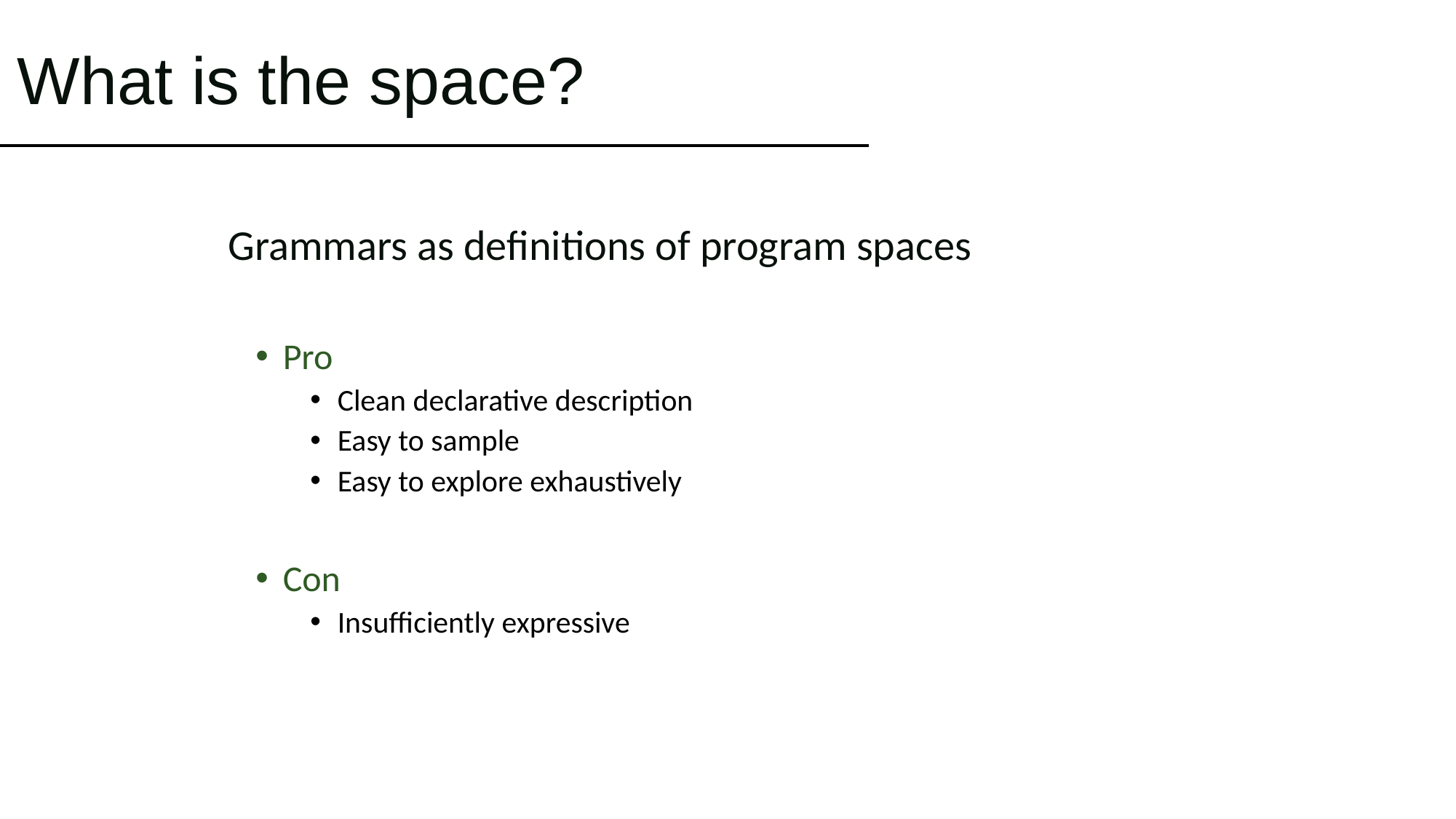

# What is the space?
Grammars as definitions of program spaces

Pro
Clean declarative description
Easy to sample
Easy to explore exhaustively

Con
Insufficiently expressive